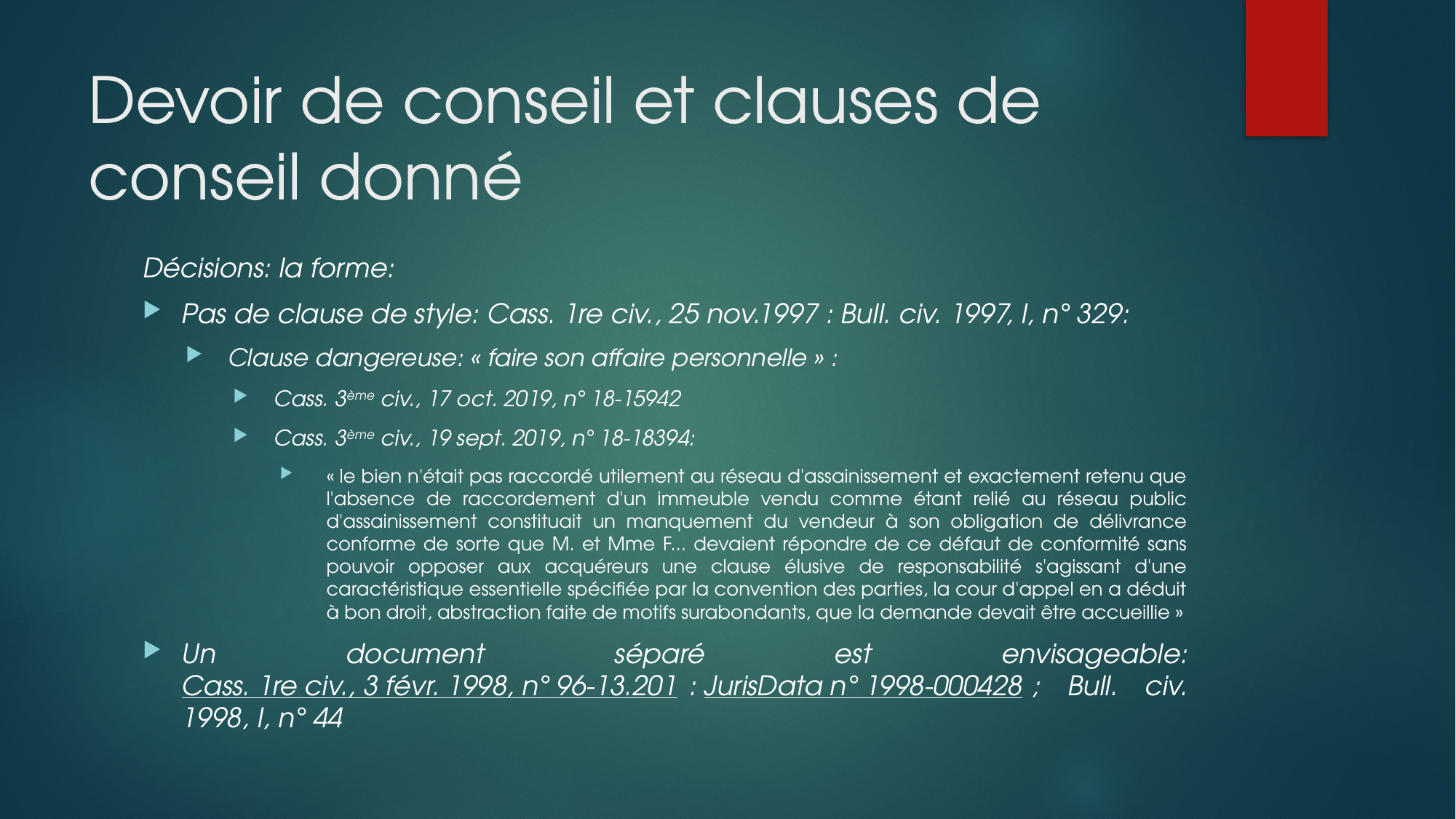

# Devoir de conseil et clauses de conseil donné
Décisions: la forme:
Pas de clause de style: Cass. 1re civ., 25 nov.1997 : Bull. civ. 1997, I, n° 329:
Clause dangereuse: « faire son affaire personnelle » :
Cass. 3ème civ., 17 oct. 2019, n° 18-15942
Cass. 3ème civ., 19 sept. 2019, n° 18-18394:
« le bien n'était pas raccordé utilement au réseau d'assainissement et exactement retenu que l'absence de raccordement d'un immeuble vendu comme étant relié au réseau public d'assainissement constituait un manquement du vendeur à son obligation de délivrance conforme de sorte que M. et Mme F... devaient répondre de ce défaut de conformité sans pouvoir opposer aux acquéreurs une clause élusive de responsabilité s'agissant d'une caractéristique essentielle spécifiée par la convention des parties, la cour d'appel en a déduit à bon droit, abstraction faite de motifs surabondants, que la demande devait être accueillie »
Un document séparé est envisageable: Cass. 1re civ., 3 févr. 1998, n° 96-13.201 : JurisData n° 1998-000428 ; Bull. civ. 1998, I, n° 44